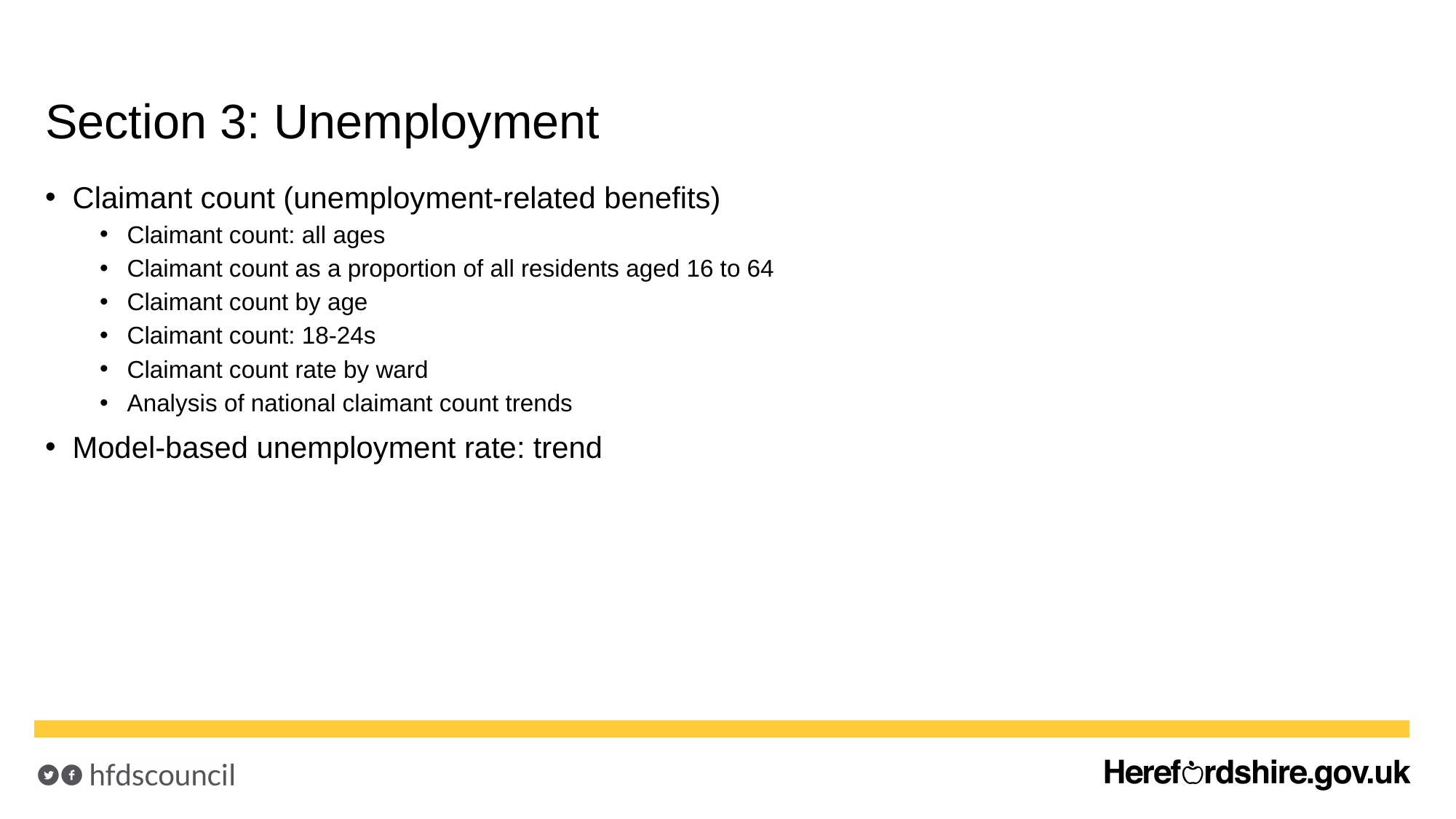

# Section 3: Unemployment
Claimant count (unemployment-related benefits)
Claimant count: all ages
Claimant count as a proportion of all residents aged 16 to 64
Claimant count by age
Claimant count: 18-24s
Claimant count rate by ward
Analysis of national claimant count trends
Model-based unemployment rate: trend